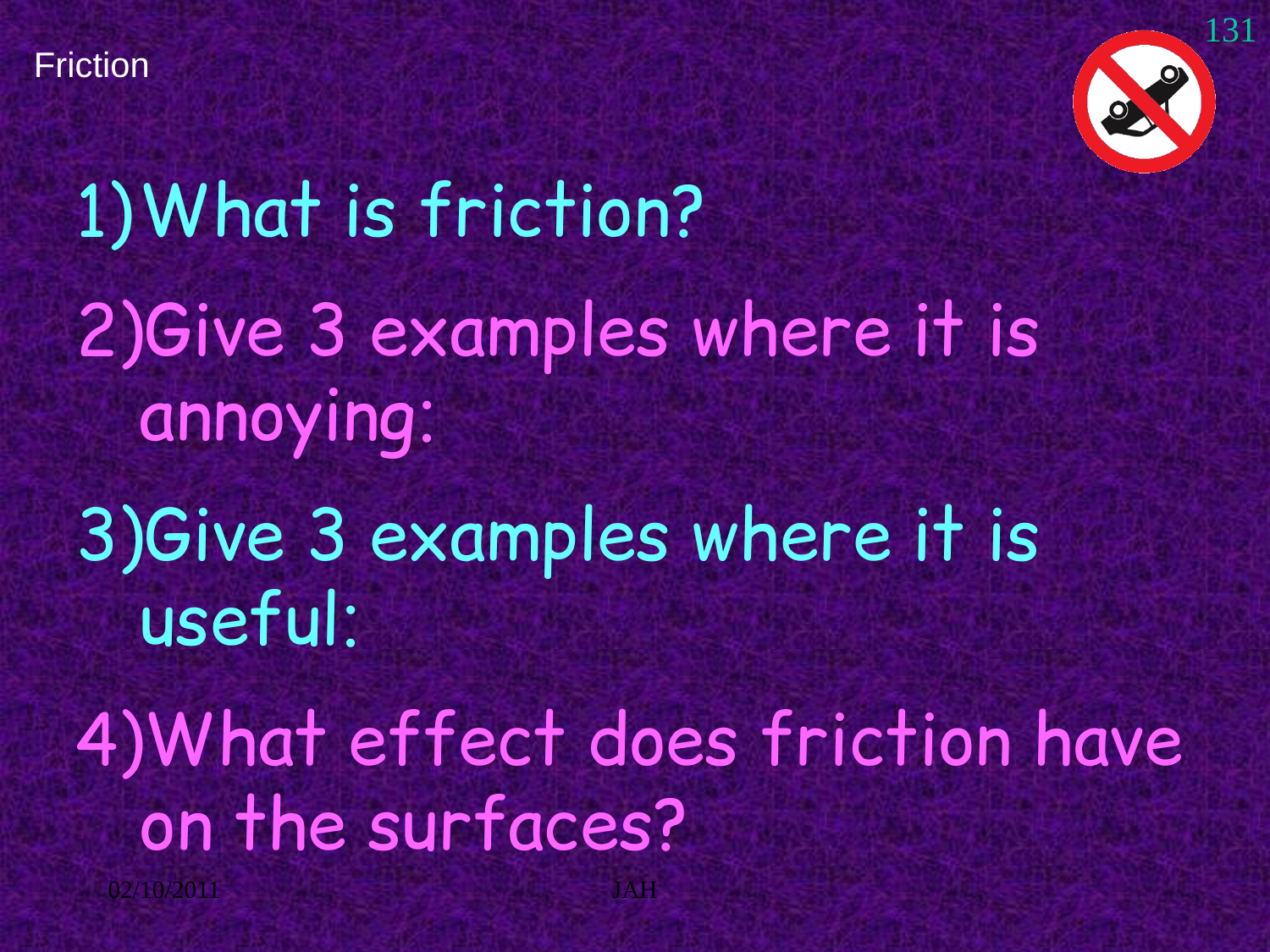

131
# Friction
What is friction?
Give 3 examples where it is annoying:
Give 3 examples where it is useful:
What effect does friction have on the surfaces?
02/10/2011
JAH